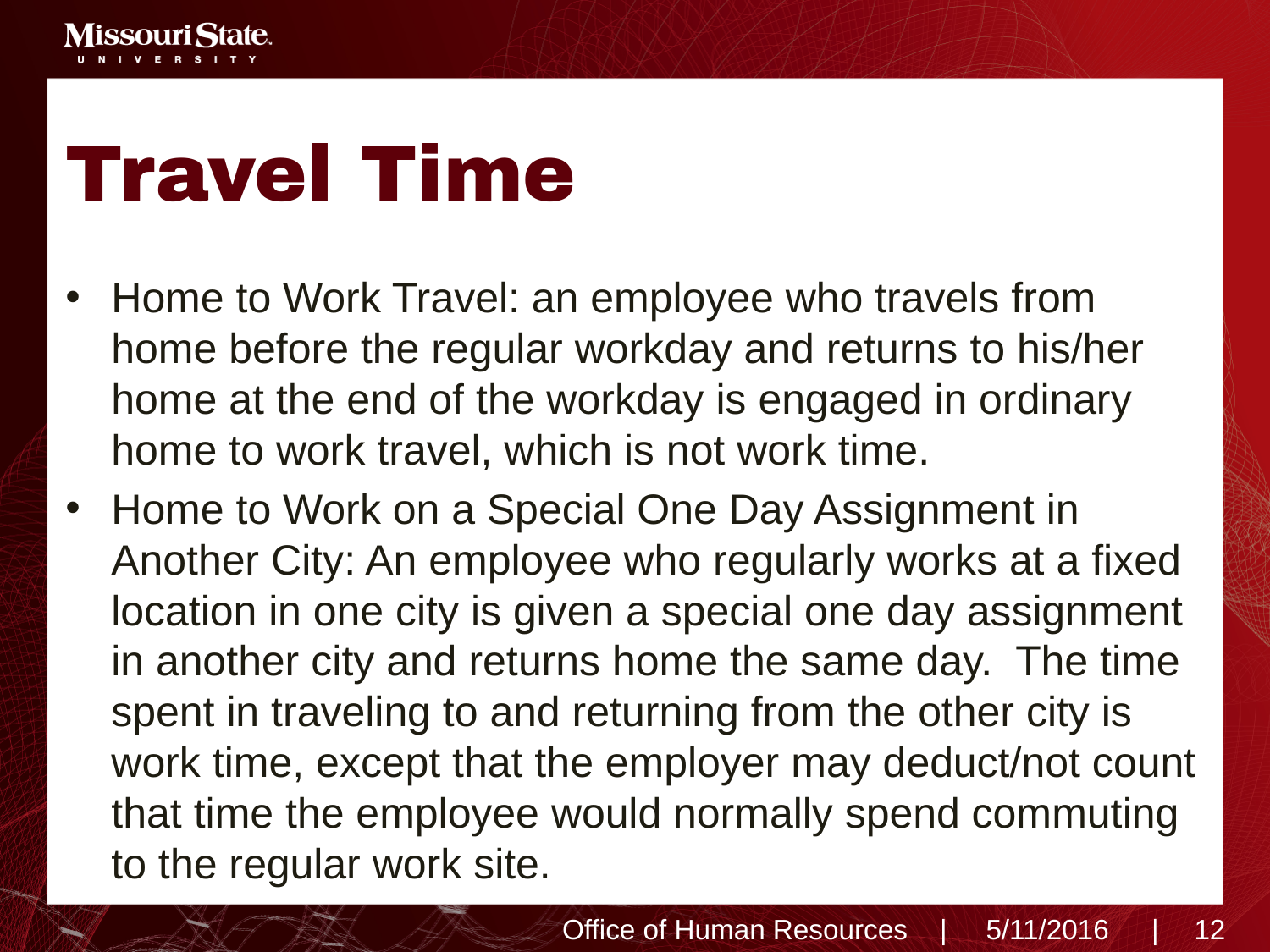

# Travel Time
Home to Work Travel: an employee who travels from home before the regular workday and returns to his/her home at the end of the workday is engaged in ordinary home to work travel, which is not work time.
Home to Work on a Special One Day Assignment in Another City: An employee who regularly works at a fixed location in one city is given a special one day assignment in another city and returns home the same day.  The time spent in traveling to and returning from the other city is work time, except that the employer may deduct/not count that time the employee would normally spend commuting to the regular work site.